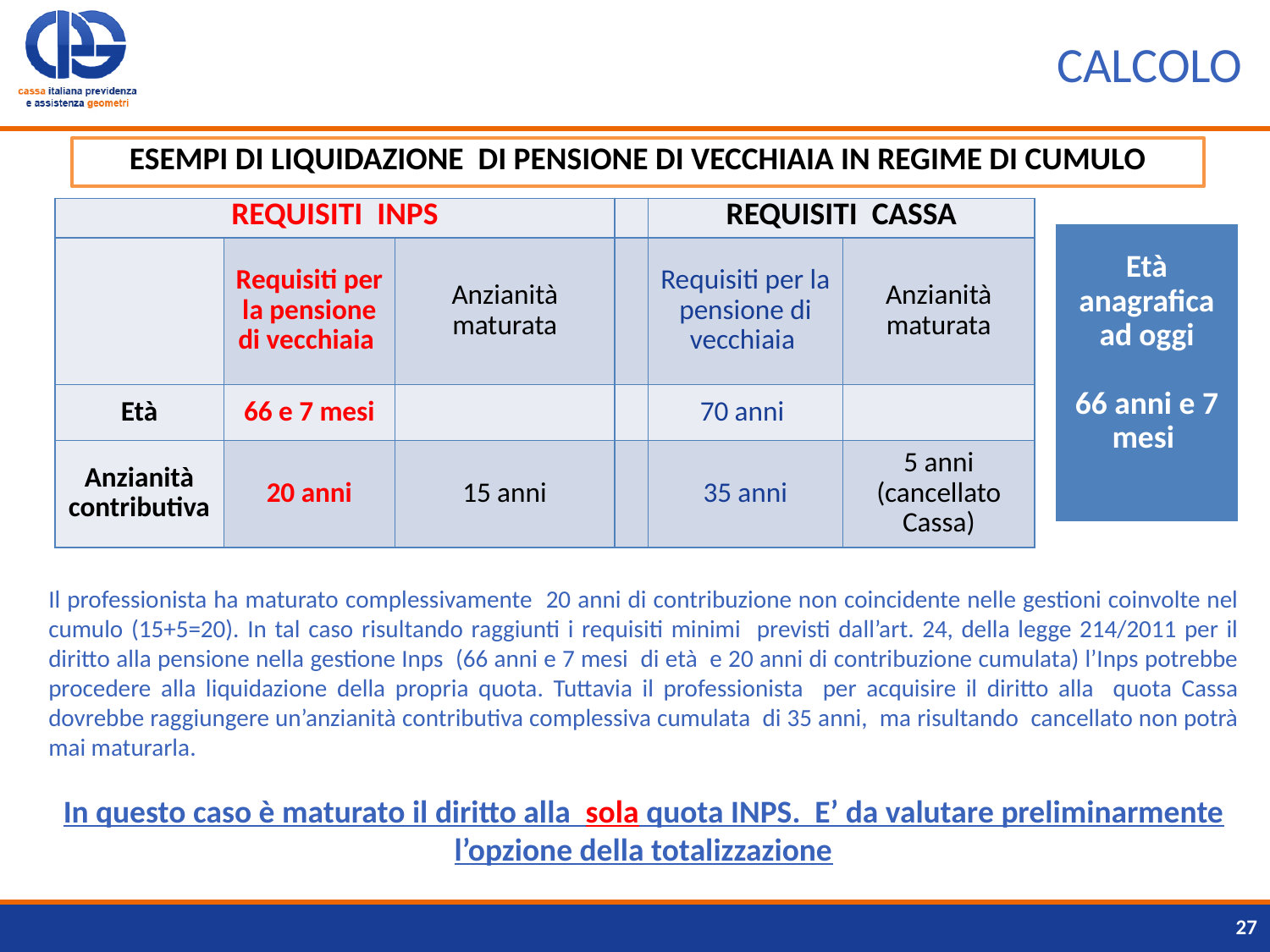

# CUMULO LEGGE 11.12.2016, N. 232 (LEGGE DI BILANCIO 2017) E
CALCOLO
ESEMPI DI LIQUIDAZIONE  DI PENSIONE DI VECCHIAIA IN REGIME DI CUMULO

| REQUISITI INPS |  |  |  | REQUISITI CASSA |  |
| --- | --- | --- | --- | --- | --- |
|  | Requisiti per la pensione di vecchiaia | Anzianità maturata |  | Requisiti per la pensione di vecchiaia | Anzianità maturata |
| Età | 66 e 7 mesi |  |  | 70 anni |  |
| Anzianità contributiva | 20 anni | 15 anni |  | 35 anni | 5 anni (cancellato Cassa) |
| Età anagrafica ad oggi 66 anni e 7 mesi |
| --- |
 In particolare:
Il professionista ha maturato complessivamente  20 anni di contribuzione non coincidente nelle gestioni coinvolte nel cumulo (15+5=20). In tal caso risultando raggiunti i requisiti minimi  previsti dall’art. 24, della legge 214/2011 per il diritto alla pensione nella gestione Inps  (66 anni e 7 mesi  di età  e 20 anni di contribuzione cumulata) l’Inps potrebbe procedere alla liquidazione della propria quota. Tuttavia il professionista  per acquisire il diritto alla  quota Cassa dovrebbe raggiungere un’anzianità contributiva complessiva cumulata  di 35 anni,  ma risultando  cancellato non potrà mai maturarla.

In questo caso è maturato il diritto alla  sola quota INPS.  E’ da valutare preliminarmente l’opzione della totalizzazione
27